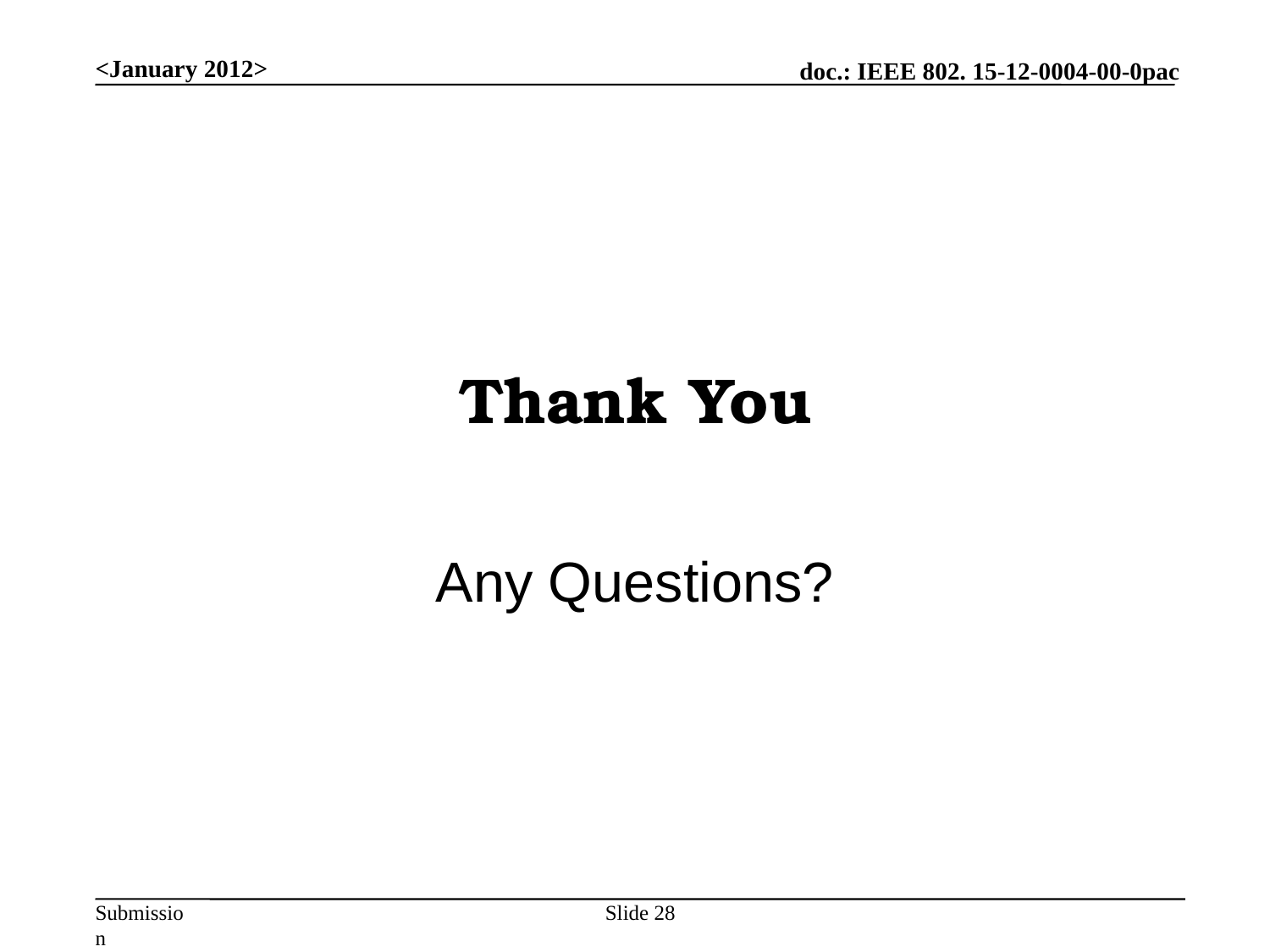

<January 2012>
# Thank You
Any Questions?
Slide 28